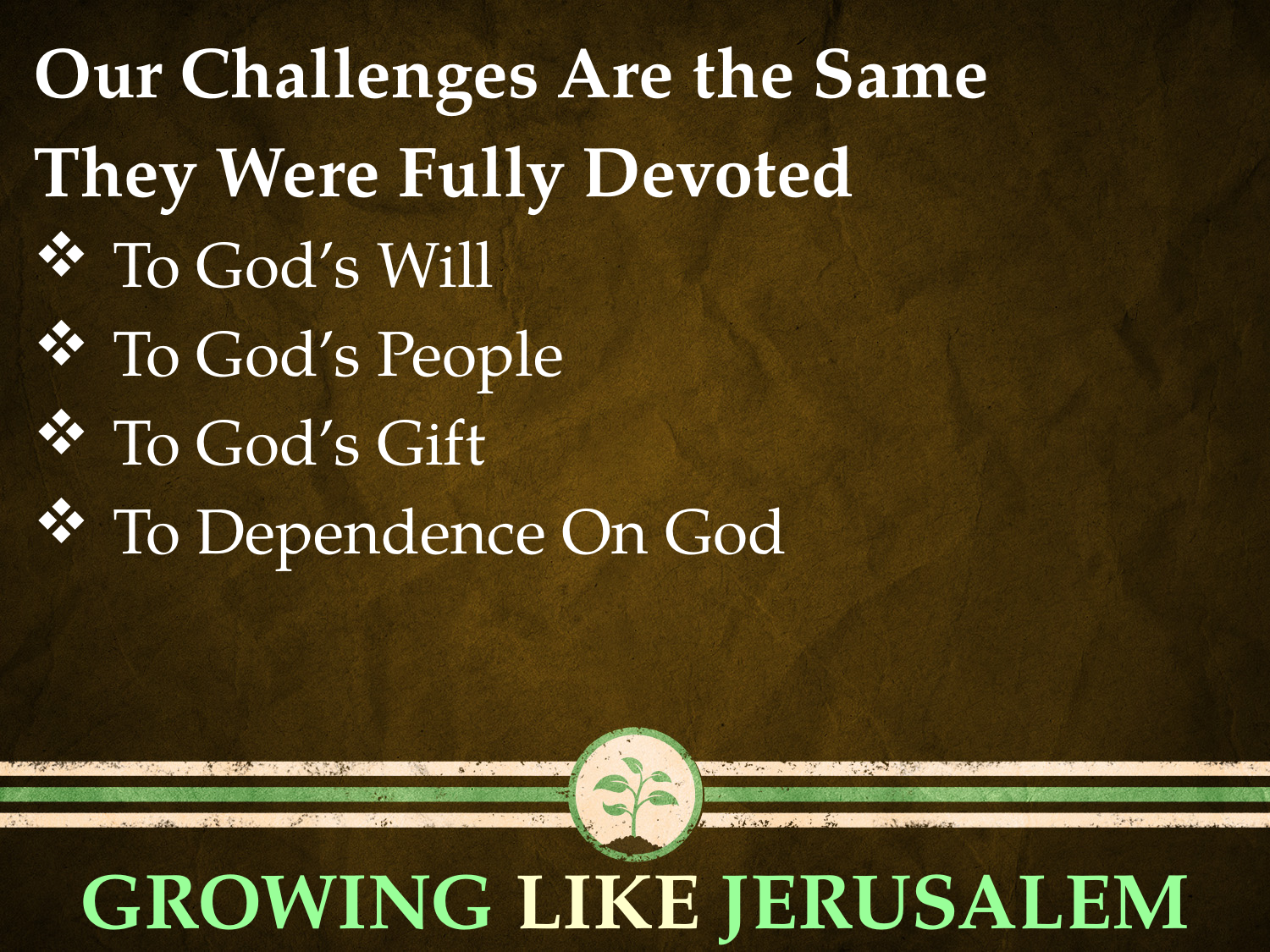

Our Challenges Are the Same
They Were Fully Devoted
To God’s Will
To God’s People
To God’s Gift
To Dependence On God
GROWING LIKE JERUSALEM